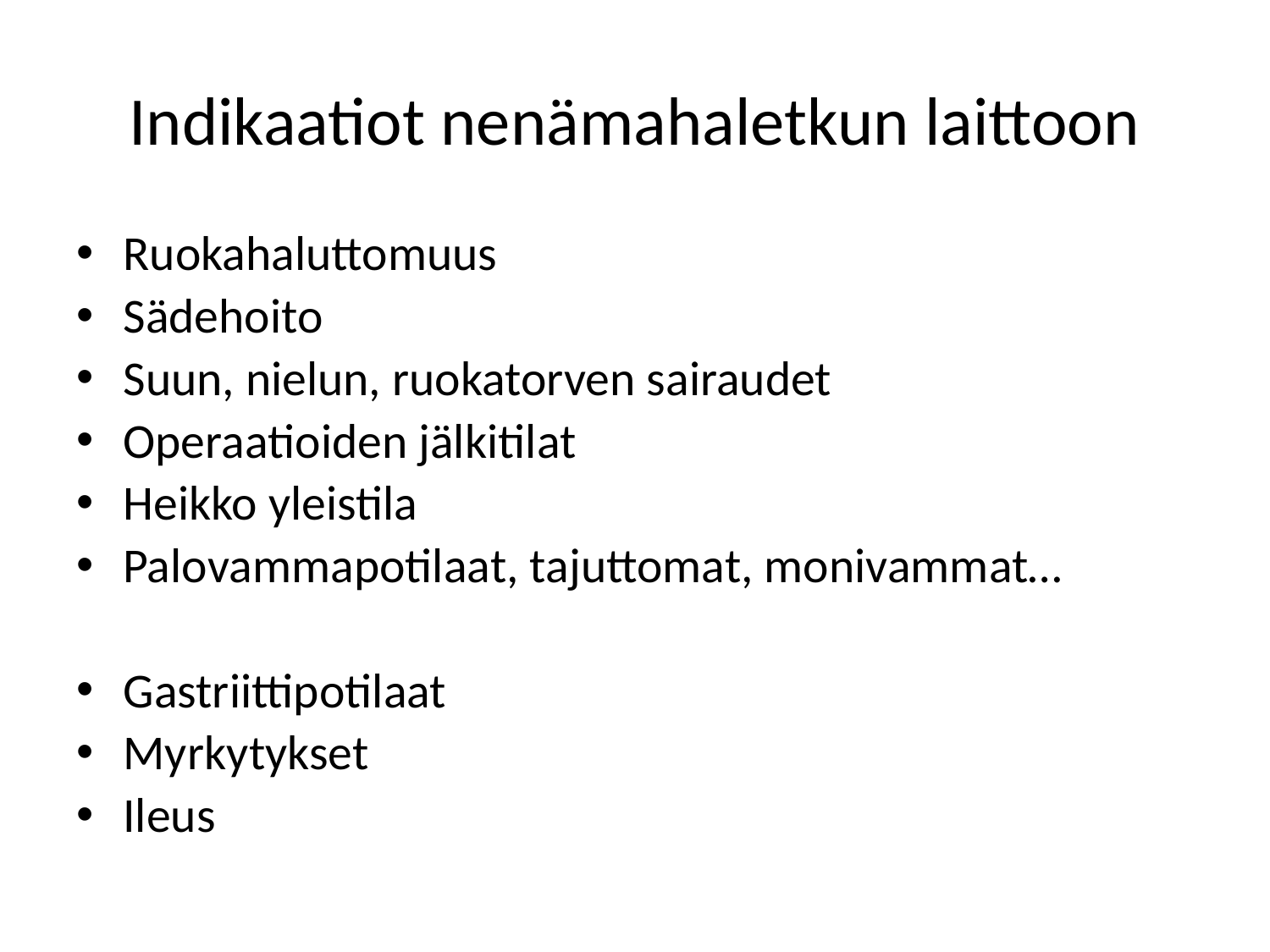

# Indikaatiot nenämahaletkun laittoon
Ruokahaluttomuus
Sädehoito
Suun, nielun, ruokatorven sairaudet
Operaatioiden jälkitilat
Heikko yleistila
Palovammapotilaat, tajuttomat, monivammat…

Gastriittipotilaat
Myrkytykset
Ileus